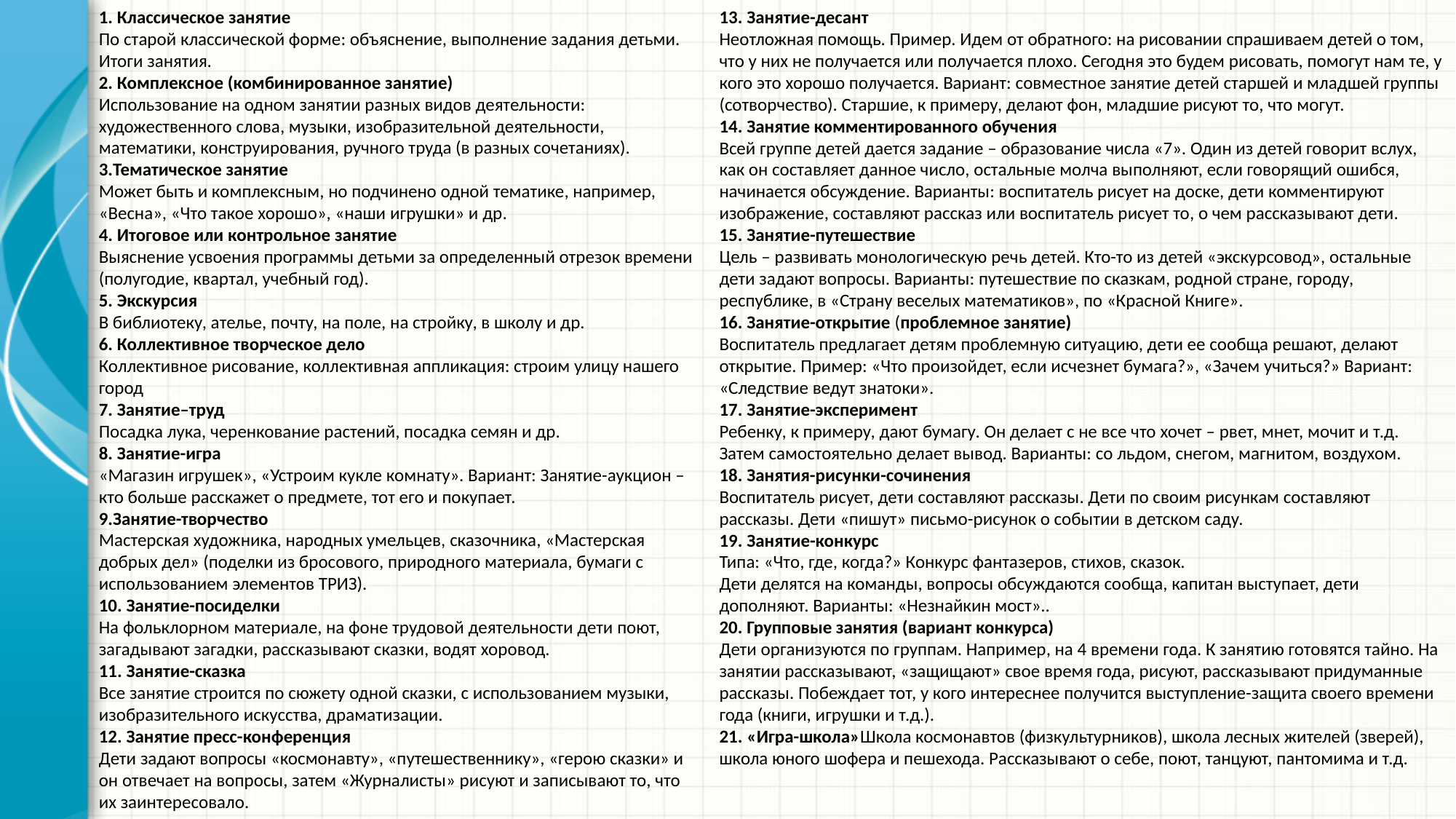

1. Классическое занятие
По старой классической форме: объяснение, выполнение задания детьми. Итоги занятия.
2. Комплексное (комбинированное занятие)
Использование на одном занятии разных видов деятельности: художественного слова, музыки, изобразительной деятельности, математики, конструирования, ручного труда (в разных сочетаниях).
3.Тематическое занятие
Может быть и комплексным, но подчинено одной тематике, например, «Весна», «Что такое хорошо», «наши игрушки» и др.
4. Итоговое или контрольное занятие
Выяснение усвоения программы детьми за определенный отрезок времени (полугодие, квартал, учебный год).
5. Экскурсия
В библиотеку, ателье, почту, на поле, на стройку, в школу и др.
6. Коллективное творческое дело
Коллективное рисование, коллективная аппликация: строим улицу нашего город
7. Занятие–труд
Посадка лука, черенкование растений, посадка семян и др.
8. Занятие-игра
«Магазин игрушек», «Устроим кукле комнату». Вариант: Занятие-аукцион – кто больше расскажет о предмете, тот его и покупает.
9.Занятие-творчество
Мастерская художника, народных умельцев, сказочника, «Мастерская добрых дел» (поделки из бросового, природного материала, бумаги с использованием элементов ТРИЗ).
10. Занятие-посиделки
На фольклорном материале, на фоне трудовой деятельности дети поют, загадывают загадки, рассказывают сказки, водят хоровод.
11. Занятие-сказка
Все занятие строится по сюжету одной сказки, с использованием музыки, изобразительного искусства, драматизации.
12. Занятие пресс-конференция
Дети задают вопросы «космонавту», «путешественнику», «герою сказки» и он отвечает на вопросы, затем «Журналисты» рисуют и записывают то, что их заинтересовало.

13. Занятие-десант
Неотложная помощь. Пример. Идем от обратного: на рисовании спрашиваем детей о том, что у них не получается или получается плохо. Сегодня это будем рисовать, помогут нам те, у кого это хорошо получается. Вариант: совместное занятие детей старшей и младшей группы (сотворчество). Старшие, к примеру, делают фон, младшие рисуют то, что могут.
14. Занятие комментированного обучения
Всей группе детей дается задание – образование числа «7». Один из детей говорит вслух, как он составляет данное число, остальные молча выполняют, если говорящий ошибся, начинается обсуждение. Варианты: воспитатель рисует на доске, дети комментируют изображение, составляют рассказ или воспитатель рисует то, о чем рассказывают дети.
15. Занятие-путешествие
Цель – развивать монологическую речь детей. Кто-то из детей «экскурсовод», остальные дети задают вопросы. Варианты: путешествие по сказкам, родной стране, городу, республике, в «Страну веселых математиков», по «Красной Книге».
16. Занятие-открытие (проблемное занятие)
Воспитатель предлагает детям проблемную ситуацию, дети ее сообща решают, делают открытие. Пример: «Что произойдет, если исчезнет бумага?», «Зачем учиться?» Вариант: «Следствие ведут знатоки».
17. Занятие-эксперимент
Ребенку, к примеру, дают бумагу. Он делает с не все что хочет – рвет, мнет, мочит и т.д. Затем самостоятельно делает вывод. Варианты: со льдом, снегом, магнитом, воздухом.
18. Занятия-рисунки-сочинения
Воспитатель рисует, дети составляют рассказы. Дети по своим рисункам составляют рассказы. Дети «пишут» письмо-рисунок о событии в детском саду.
19. Занятие-конкурс
Типа: «Что, где, когда?» Конкурс фантазеров, стихов, сказок.
Дети делятся на команды, вопросы обсуждаются сообща, капитан выступает, дети дополняют. Варианты: «Незнайкин мост»..
20. Групповые занятия (вариант конкурса)
Дети организуются по группам. Например, на 4 времени года. К занятию готовятся тайно. На занятии рассказывают, «защищают» свое время года, рисуют, рассказывают придуманные рассказы. Побеждает тот, у кого интереснее получится выступление-защита своего времени года (книги, игрушки и т.д.).
21. «Игра-школа»Школа космонавтов (физкультурников), школа лесных жителей (зверей), школа юного шофера и пешехода. Рассказывают о себе, поют, танцуют, пантомима и т.д.